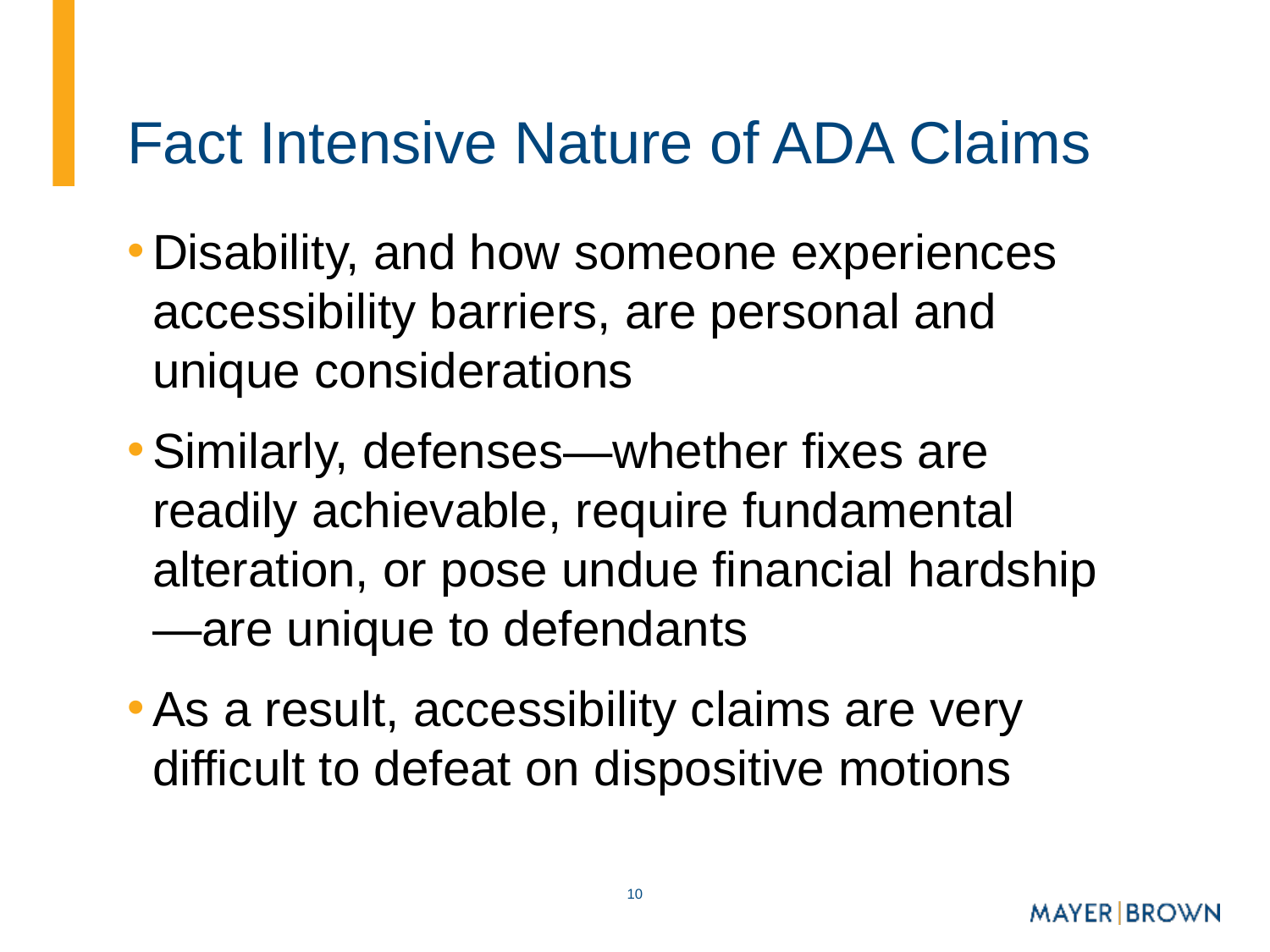

# Fact Intensive Nature of ADA Claims
Disability, and how someone experiences accessibility barriers, are personal and unique considerations
Similarly, defenses—whether fixes are readily achievable, require fundamental alteration, or pose undue financial hardship—are unique to defendants
As a result, accessibility claims are very difficult to defeat on dispositive motions